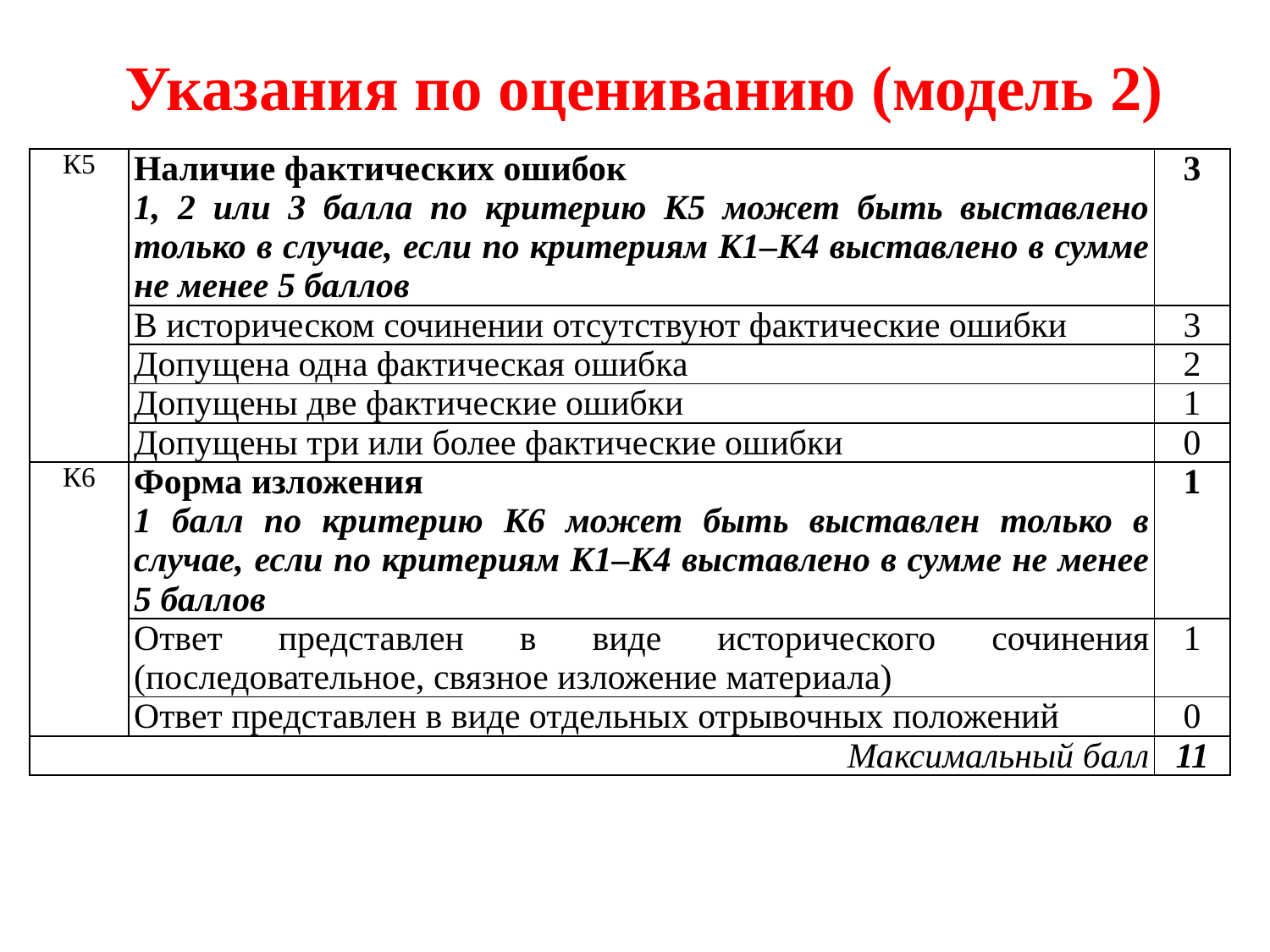

# Указания по оцениванию (модель 2)
| К5 | Наличие фактических ошибок 1, 2 или 3 балла по критерию К5 может быть выставлено только в случае, если по критериям К1–К4 выставлено в сумме не менее 5 баллов | 3 |
| --- | --- | --- |
|  | В историческом сочинении отсутствуют фактические ошибки | 3 |
|  | Допущена одна фактическая ошибка | 2 |
|  | Допущены две фактические ошибки | 1 |
|  | Допущены три или более фактические ошибки | 0 |
| К6 | Форма изложения 1 балл по критерию К6 может быть выставлен только в случае, если по критериям К1–К4 выставлено в сумме не менее 5 баллов | 1 |
|  | Ответ представлен в виде исторического сочинения (последовательное, связное изложение материала) | 1 |
|  | Ответ представлен в виде отдельных отрывочных положений | 0 |
| Максимальный балл |  | 11 |